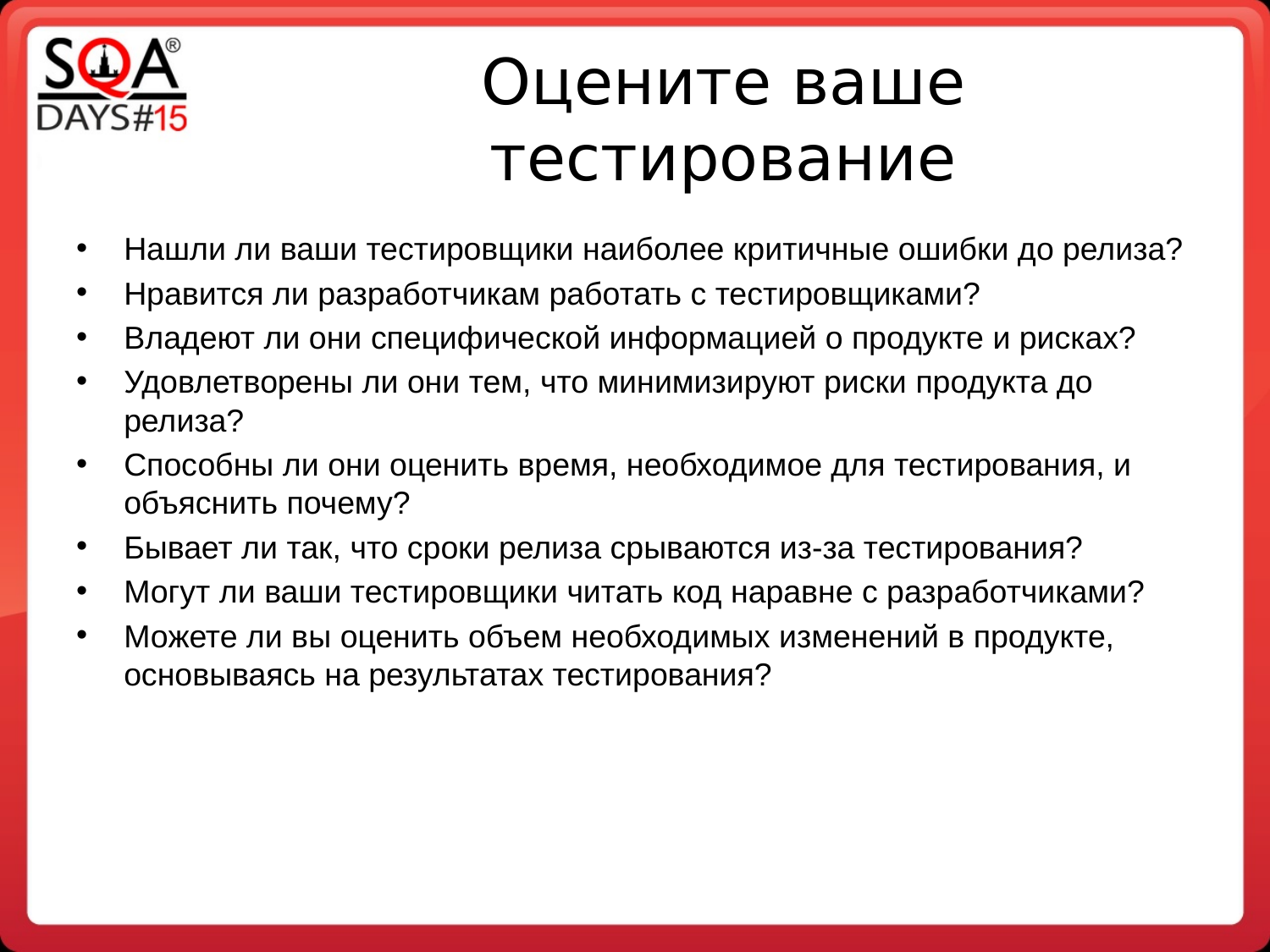

Оцените ваше тестирование
Нашли ли ваши тестировщики наиболее критичные ошибки до релиза?
Нравится ли разработчикам работать с тестировщиками?
Владеют ли они специфической информацией о продукте и рисках?
Удовлетворены ли они тем, что минимизируют риски продукта до релиза?
Способны ли они оценить время, необходимое для тестирования, и объяснить почему?
Бывает ли так, что сроки релиза срываются из-за тестирования?
Могут ли ваши тестировщики читать код наравне с разработчиками?
Можете ли вы оценить объем необходимых изменений в продукте, основываясь на результатах тестирования?